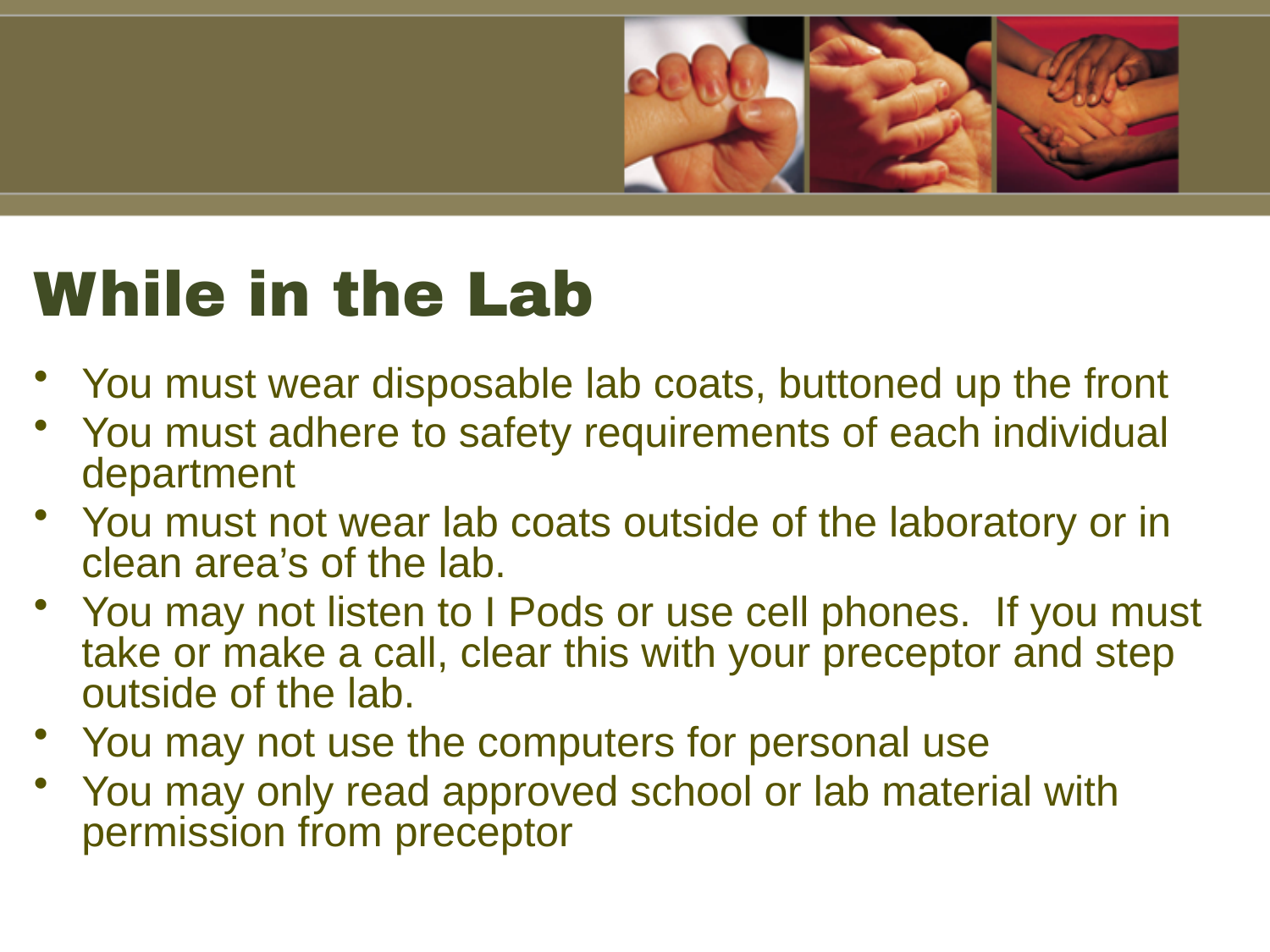

# While in the Lab
You must wear disposable lab coats, buttoned up the front
You must adhere to safety requirements of each individual department
You must not wear lab coats outside of the laboratory or in clean area’s of the lab.
You may not listen to I Pods or use cell phones.  If you must take or make a call, clear this with your preceptor and step outside of the lab.
You may not use the computers for personal use
You may only read approved school or lab material with permission from preceptor